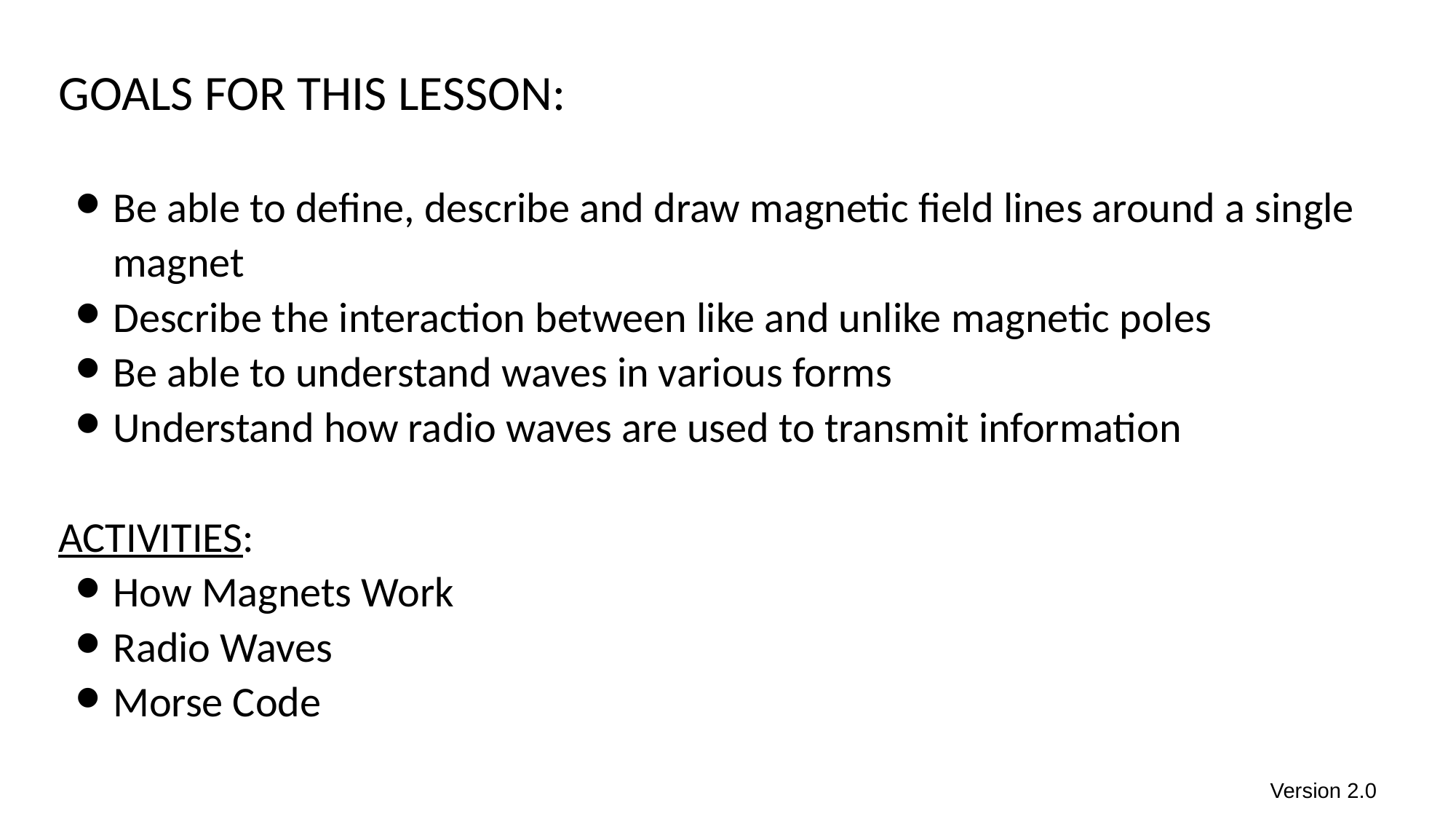

GOALS FOR THIS LESSON:

Be able to define, describe and draw magnetic field lines around a single magnet
Describe the interaction between like and unlike magnetic poles
Be able to understand waves in various forms
Understand how radio waves are used to transmit information
ACTIVITIES:
How Magnets Work
Radio Waves
Morse Code
2
Version 2.0